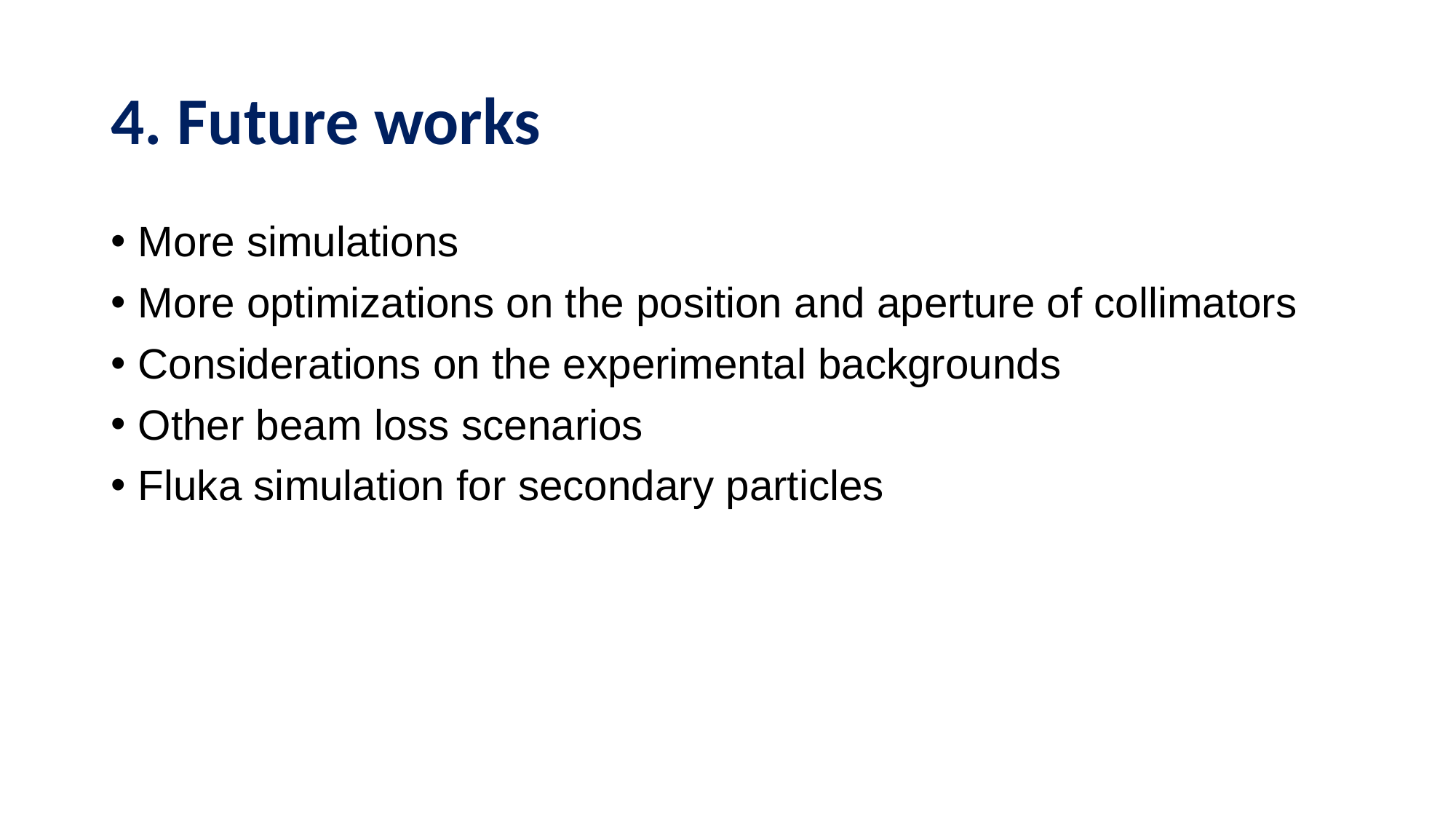

# 4. Future works
More simulations
More optimizations on the position and aperture of collimators
Considerations on the experimental backgrounds
Other beam loss scenarios
Fluka simulation for secondary particles